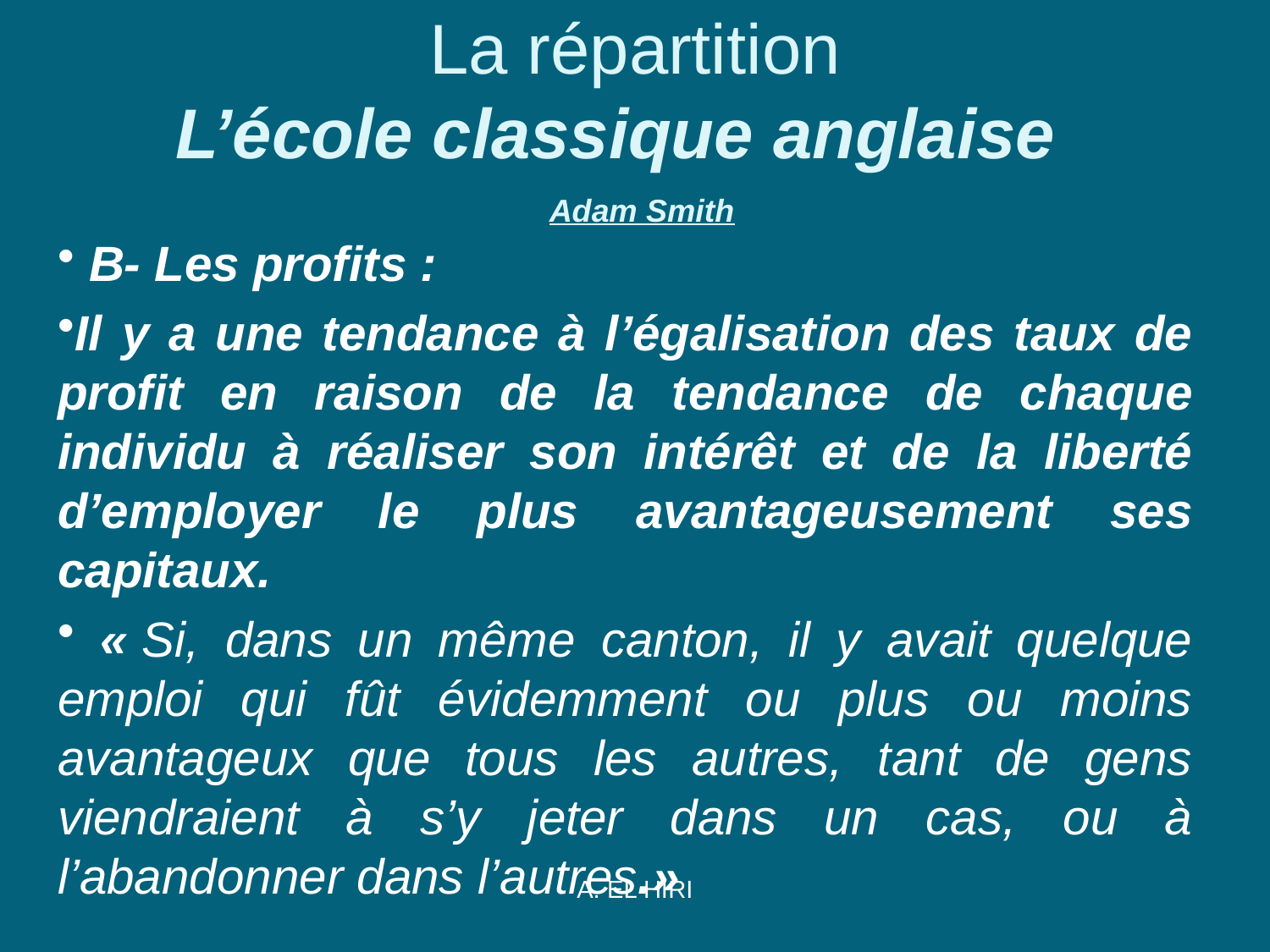

# La répartition L’école classique anglaise  Adam Smith
 B- Les profits :
Il y a une tendance à l’égalisation des taux de profit en raison de la tendance de chaque individu à réaliser son intérêt et de la liberté d’employer le plus avantageusement ses capitaux.
 « Si, dans un même canton, il y avait quelque emploi qui fût évidemment ou plus ou moins avantageux que tous les autres, tant de gens viendraient à s’y jeter dans un cas, ou à l’abandonner dans l’autres.»
A. EL HIRI